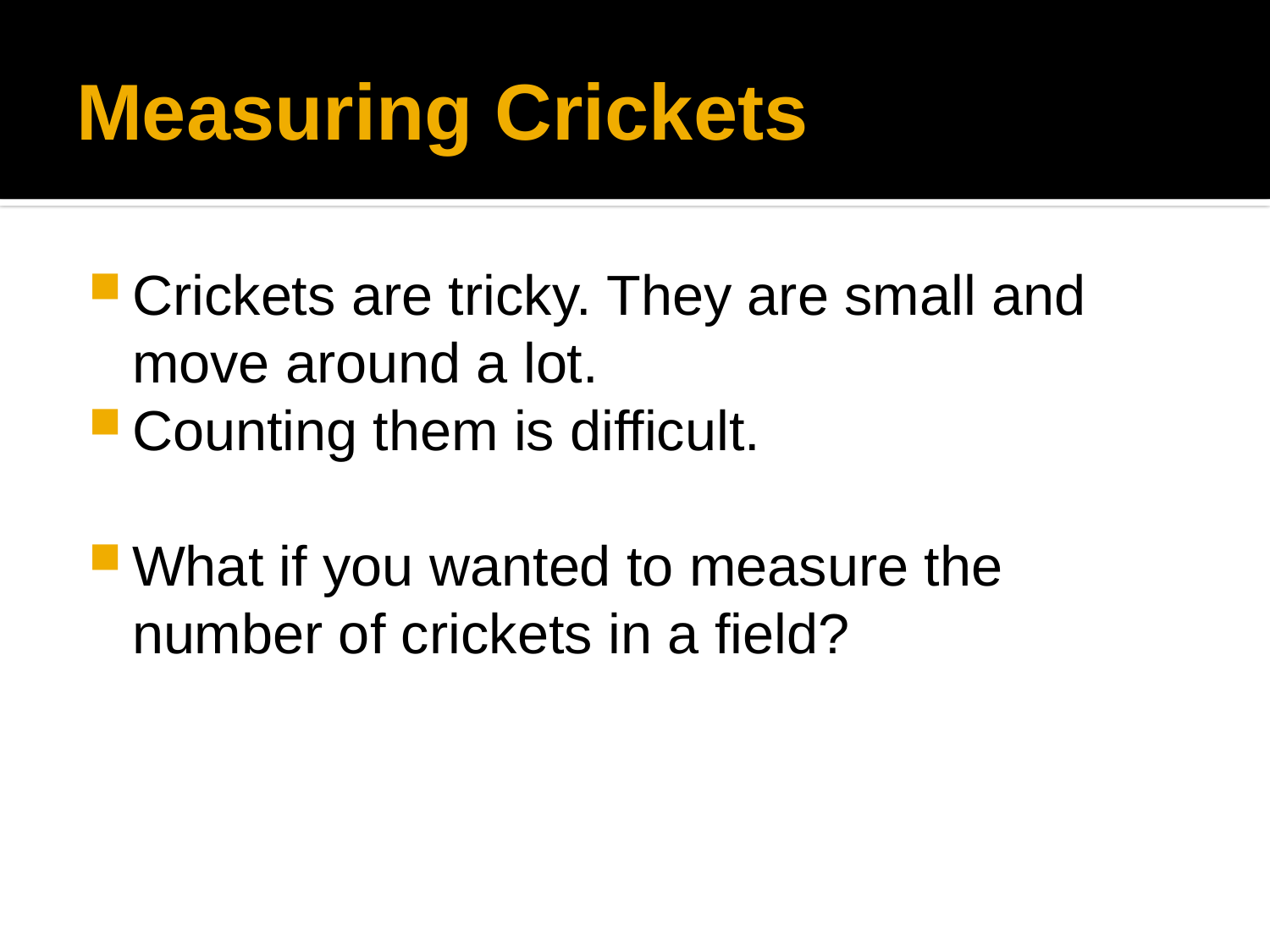

# Measuring Crickets
Crickets are tricky. They are small and move around a lot.
Counting them is difficult.

What if you wanted to measure the number of crickets in a field?